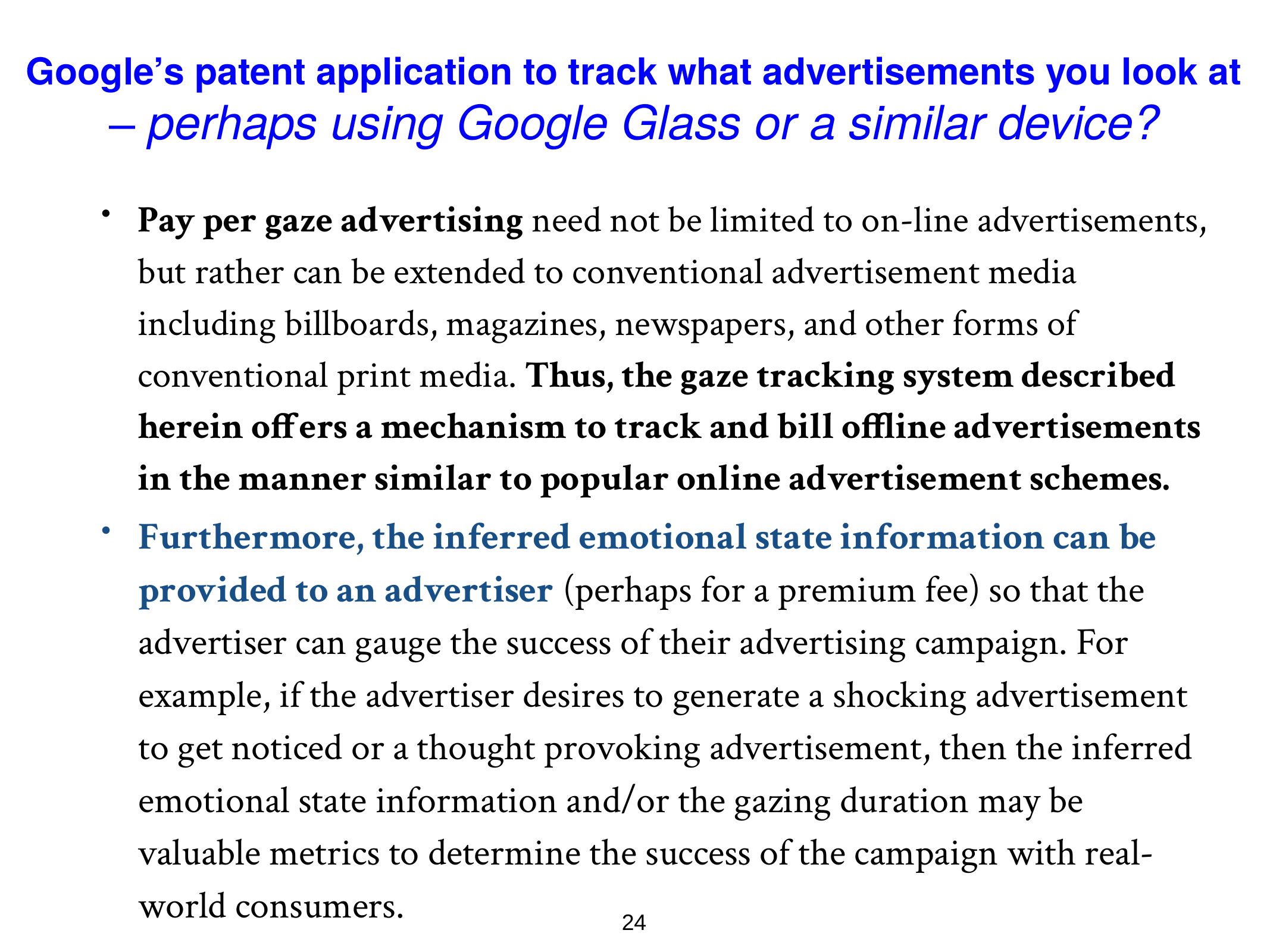

# Google’s patent application to track what advertisements you look at
– perhaps using Google Glass or a similar device?
Pay per gaze advertising need not be limited to on-line advertisements, but rather can be extended to conventional advertisement media including billboards, magazines, newspapers, and other forms of conventional print media. Thus, the gaze tracking system described herein offers a mechanism to track and bill offline advertisements in the manner similar to popular online advertisement schemes.
Furthermore, the inferred emotional state information can be provided to an advertiser (perhaps for a premium fee) so that the advertiser can gauge the success of their advertising campaign. For example, if the advertiser desires to generate a shocking advertisement to get noticed or a thought provoking advertisement, then the inferred emotional state information and/or the gazing duration may be valuable metrics to determine the success of the campaign with real-world consumers.
24